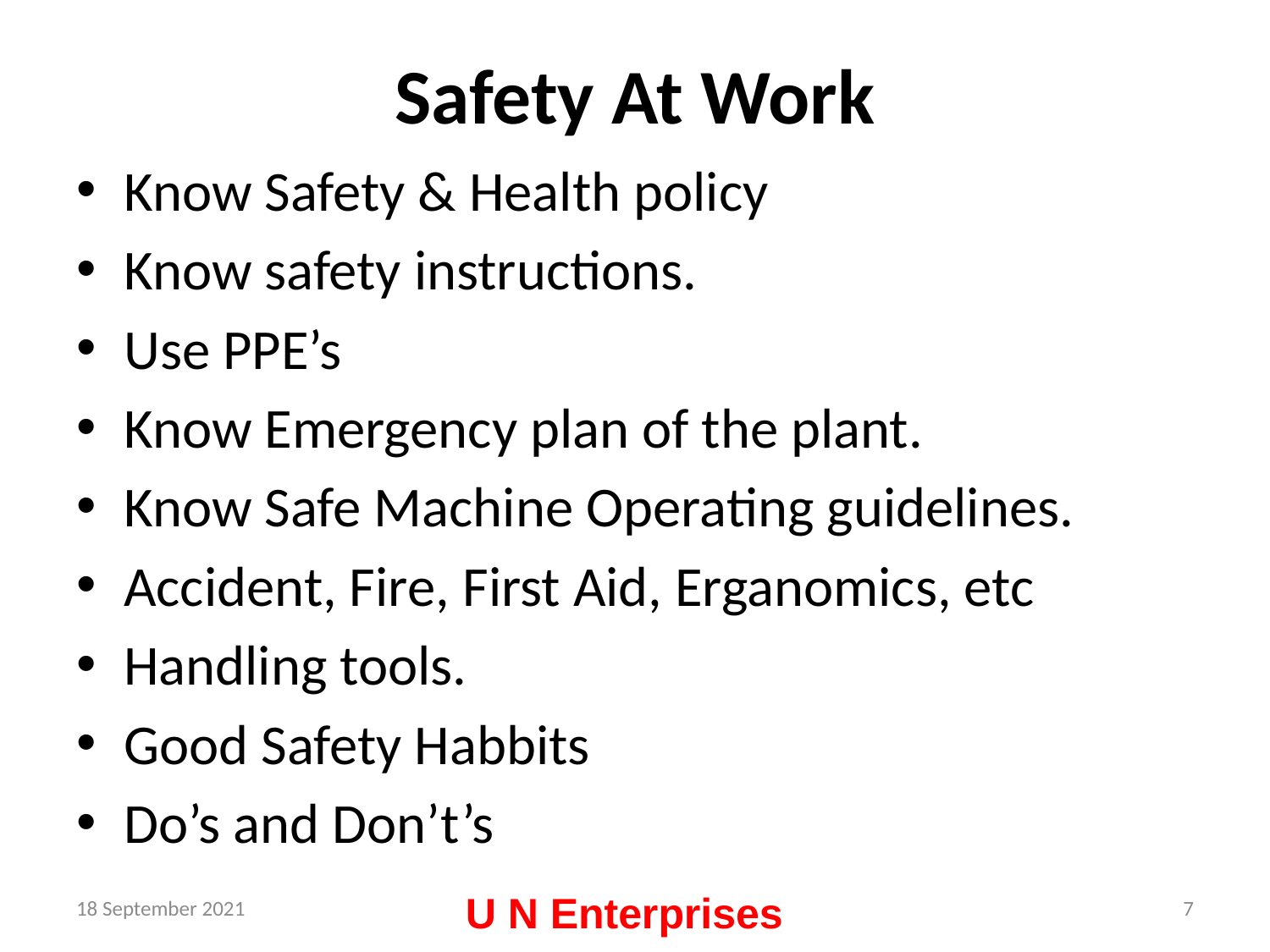

# Safety At Work
Know Safety & Health policy
Know safety instructions.
Use PPE’s
Know Emergency plan of the plant.
Know Safe Machine Operating guidelines.
Accident, Fire, First Aid, Erganomics, etc
Handling tools.
Good Safety Habbits
Do’s and Don’t’s

U N Enterprises
18 September 2021
7